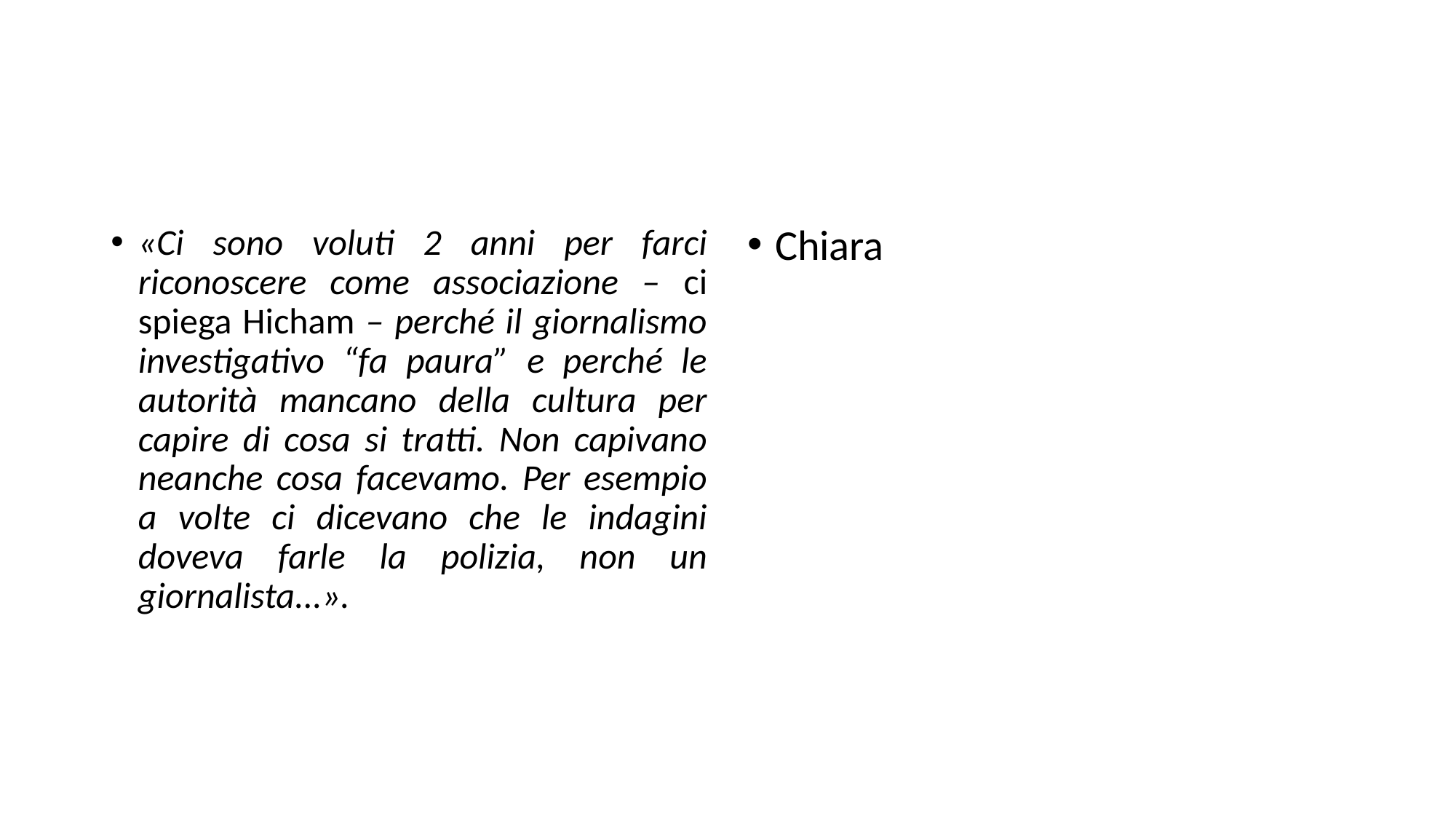

#
«Ci sono voluti 2 anni per farci riconoscere come associazione – ci spiega Hicham – perché il giornalismo investigativo “fa paura” e perché le autorità mancano della cultura per capire di cosa si tratti. Non capivano neanche cosa facevamo. Per esempio a volte ci dicevano che le indagini doveva farle la polizia, non un giornalista...».

Chiara